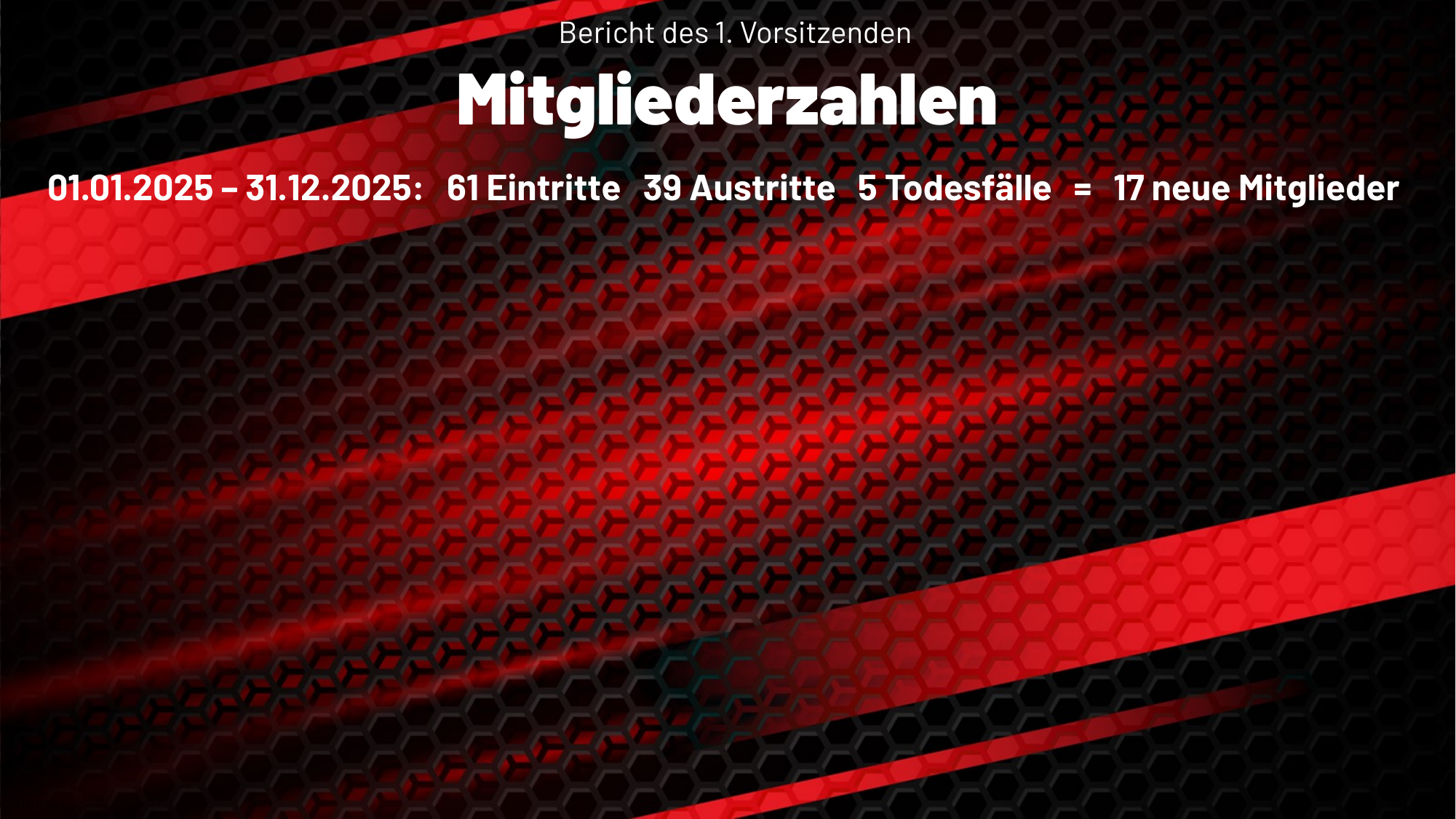

# Bericht des 1. Vorsitzenden
Mitgliederzahlen
01.01.2025 – 31.12.2025:   61 Eintritte   39 Austritte   5 Todesfälle   =   17 neue Mitglieder

Jahreszahlen kontrollieren

### Chart

| Category | Spalte1 |
|---|---|
| 2000 | 695.0 |
| 2010 | 801.0 |
| 2022 | 801.0 |
| 2023 | 847.0 |
| 2024 | 896.0 |
| 2025 | 913.0 |
| März 2025 | 921.0 |
| Kinder 0 – 13 | Jugendliche 14 – 17 | Erwachsene ab 18 | Summe |
| --- | --- | --- | --- |
| 249 27% | 52 6% | 612 67% | 913 |

|  | Kinder | Jugendliche | Erwachsene | Summe |
| --- | --- | --- | --- | --- |
| Fußball | 69 | 19 | 281 | 369 |
| Karate | 34 | 12 | 66 | 112 |
| Ski | 18 | 6 | 160 | 184 |
| Tennis | 21 | 10 | 76 | 107 |
| Turnen | 192 | 31 | 277 | 500 |
| Volleyball | 2 | 0 | 47 | 49 |